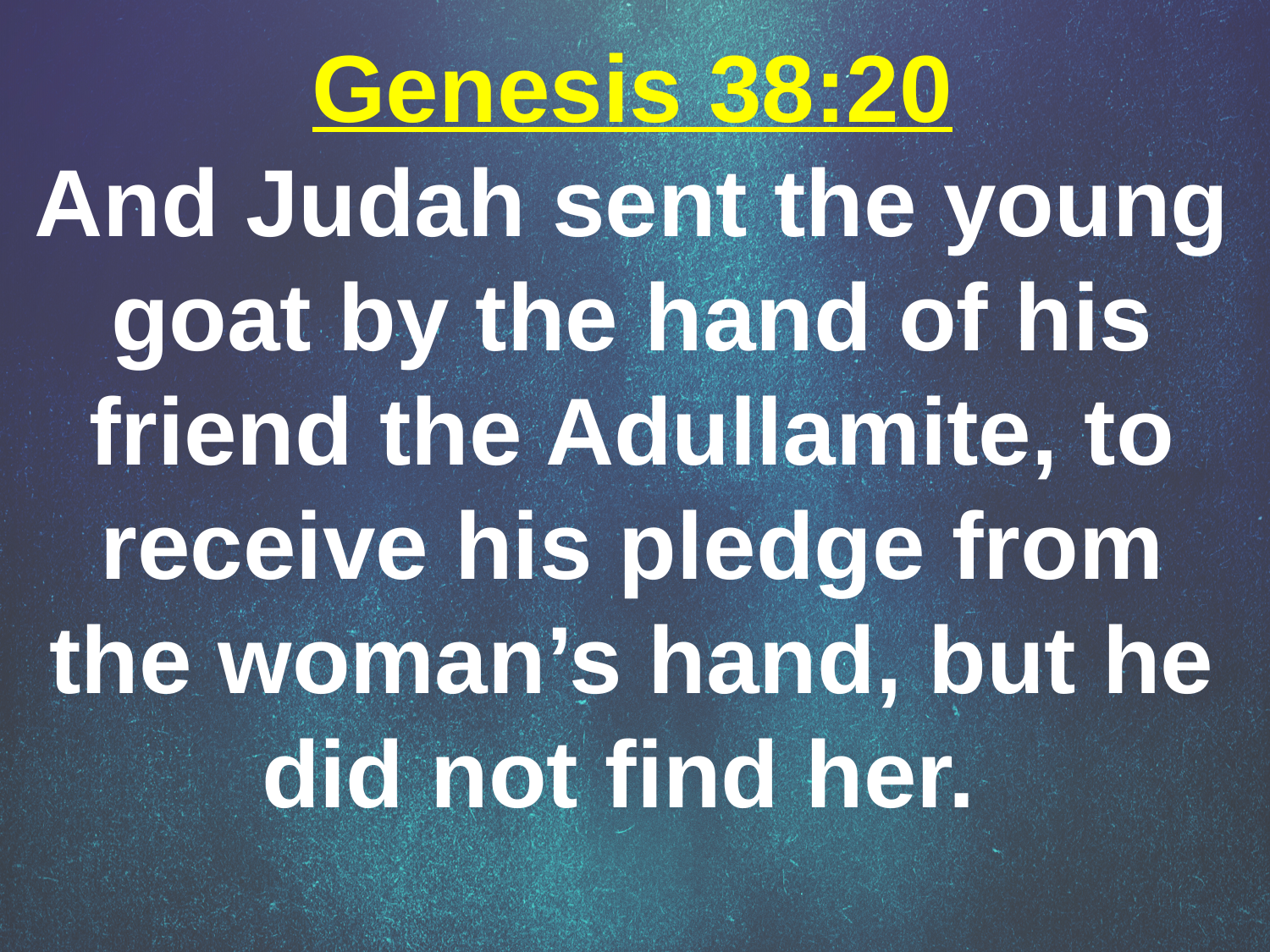

Genesis 38:20
And Judah sent the young goat by the hand of his friend the Adullamite, to receive his pledge from the woman’s hand, but he did not find her.